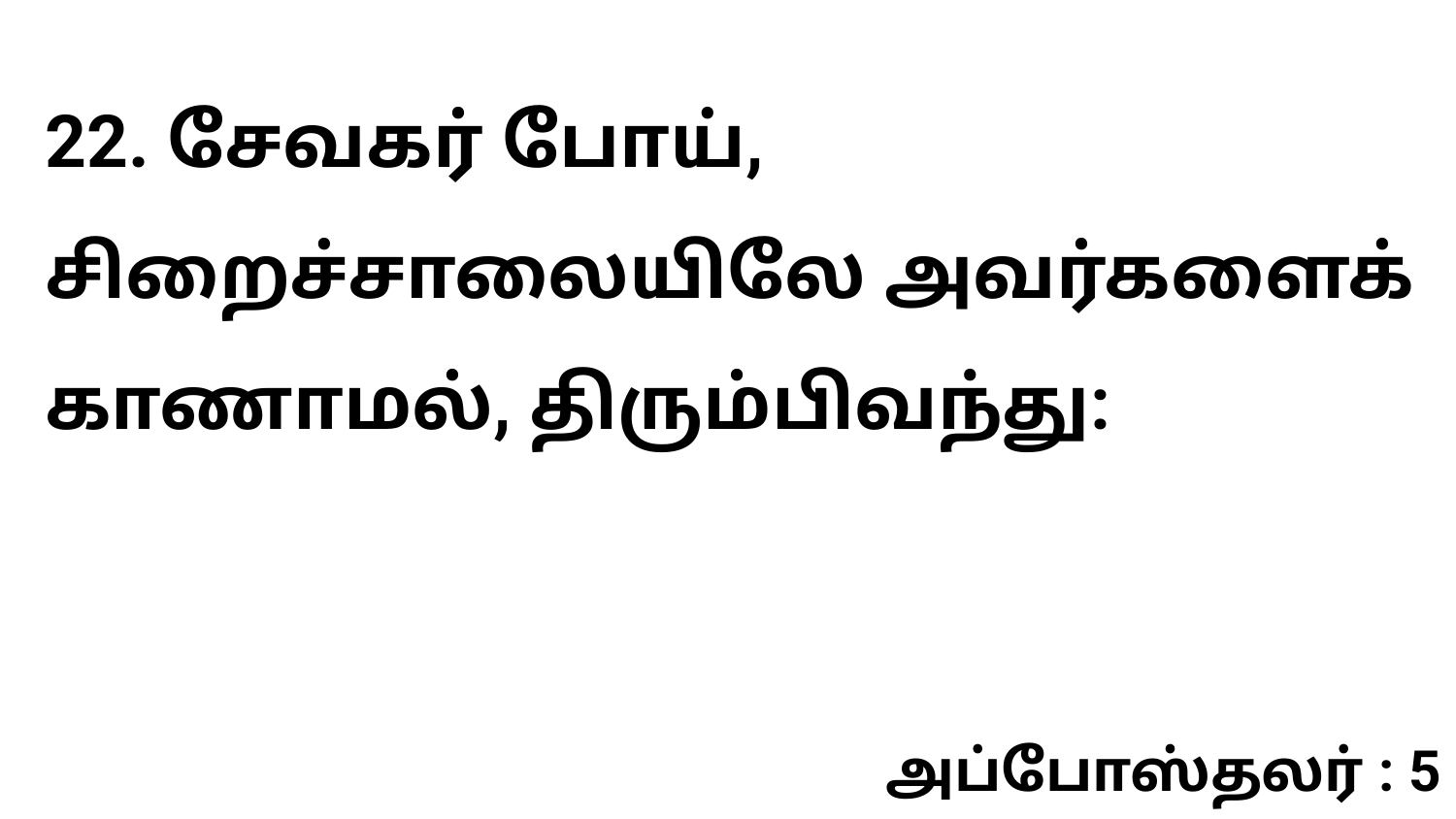

22. சேவகர் போய், சிறைச்சாலையிலே அவர்களைக் காணாமல், திரும்பிவந்து:
அப்போஸ்தலர் : 5